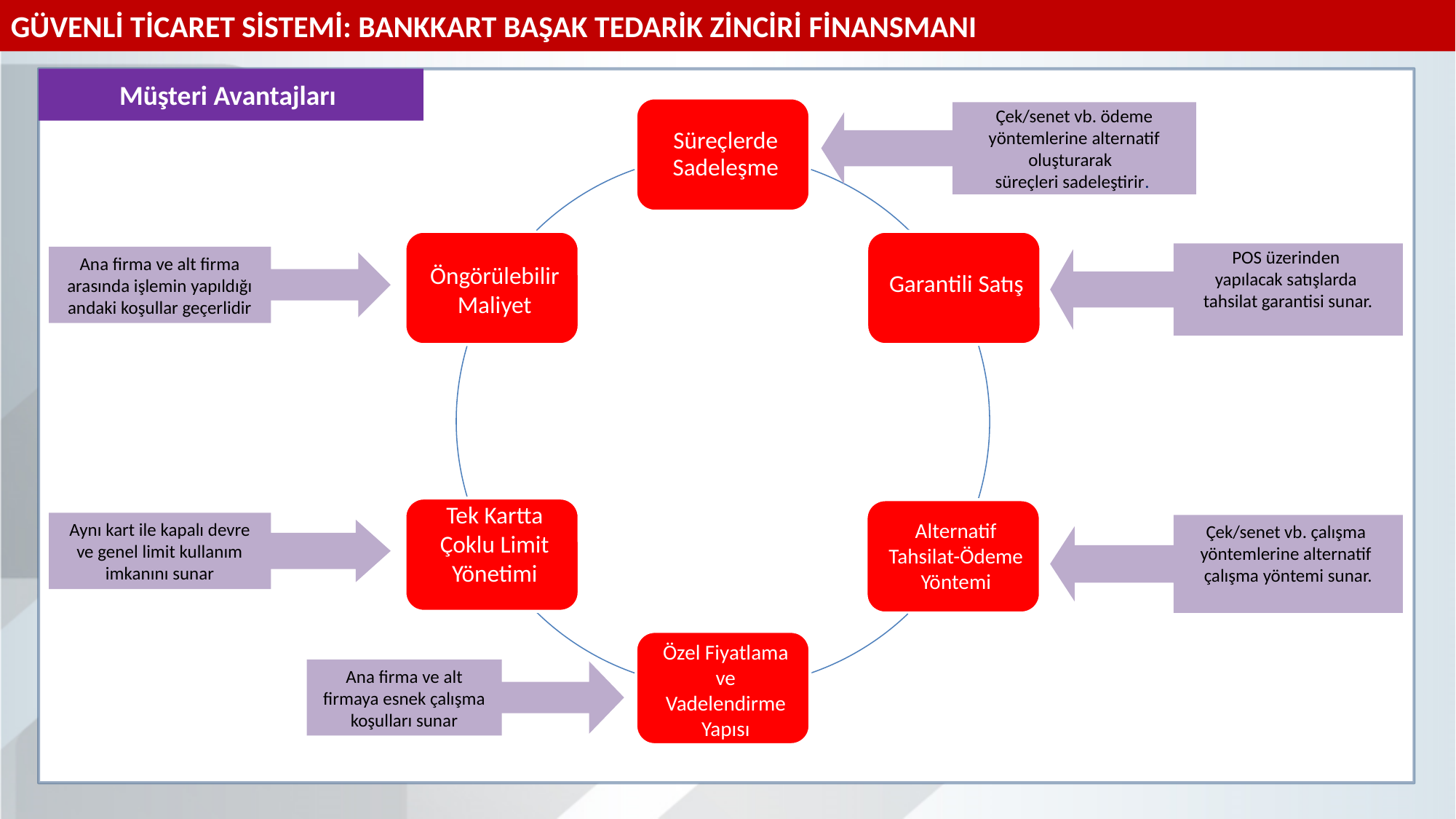

GÜVENLİ TİCARET SİSTEMİ: BANKKART BAŞAK TEDARİK ZİNCİRİ FİNANSMANI

Müşteri Avantajları
Süreçlerde Sadeleşme
Garantili Satış

Alternatif Tahsilat-Ödeme Yöntemi

Özel Fiyatlama ve Vadelendirme Yapısı

Tek Kartta Çoklu Limit Yönetimi

          Öngörülebilir Maliyet

Çek/senet vb. ödeme yöntemlerine alternatif oluşturarak
süreçleri sadeleştirir.
POS üzerinden
yapılacak satışlarda
tahsilat garantisi sunar.

Ana firma ve alt firma arasında işlemin yapıldığı andaki koşullar geçerlidir
Aynı kart ile kapalı devre ve genel limit kullanım imkanını sunar
Çek/senet vb. çalışma
yöntemlerine alternatif
çalışma yöntemi sunar.

Ana firma ve alt firmaya esnek çalışma koşulları sunar